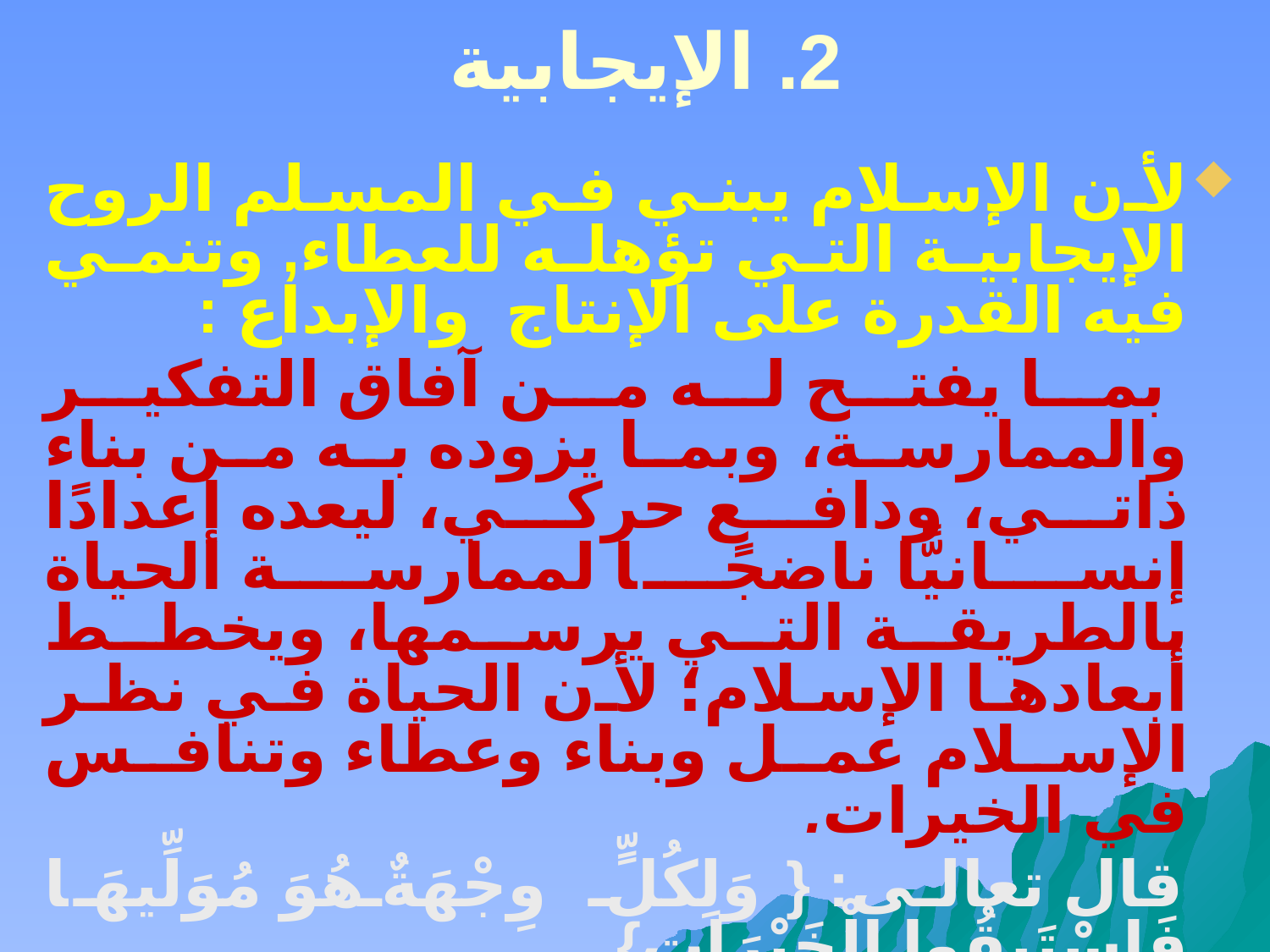

# 2. الإيجابية
لأن الإسلام يبني في المسلم الروح الإيجابية التي تؤهله للعطاء, وتنمي فيه القدرة على الإنتاج  والإبداع :
    بما يفتح له من آفاق التفكير والممارسة، وبما يزوده به من بناء ذاتي، ودافع حركي، ليعده إعدادًا إنسانيًّا ناضجًا لممارسة الحياة بالطريقة التي يرسمها، ويخطط أبعادها الإسلام؛ لأن الحياة في نظر الإسلام عمل وبناء وعطاء وتنافس في الخيرات.
   قال تعالى: { وَلِكُلٍّ وِجْهَةٌ هُوَ مُوَلِّيهَا فَاسْتَبِقُوا الْخَيْرَاتِ}